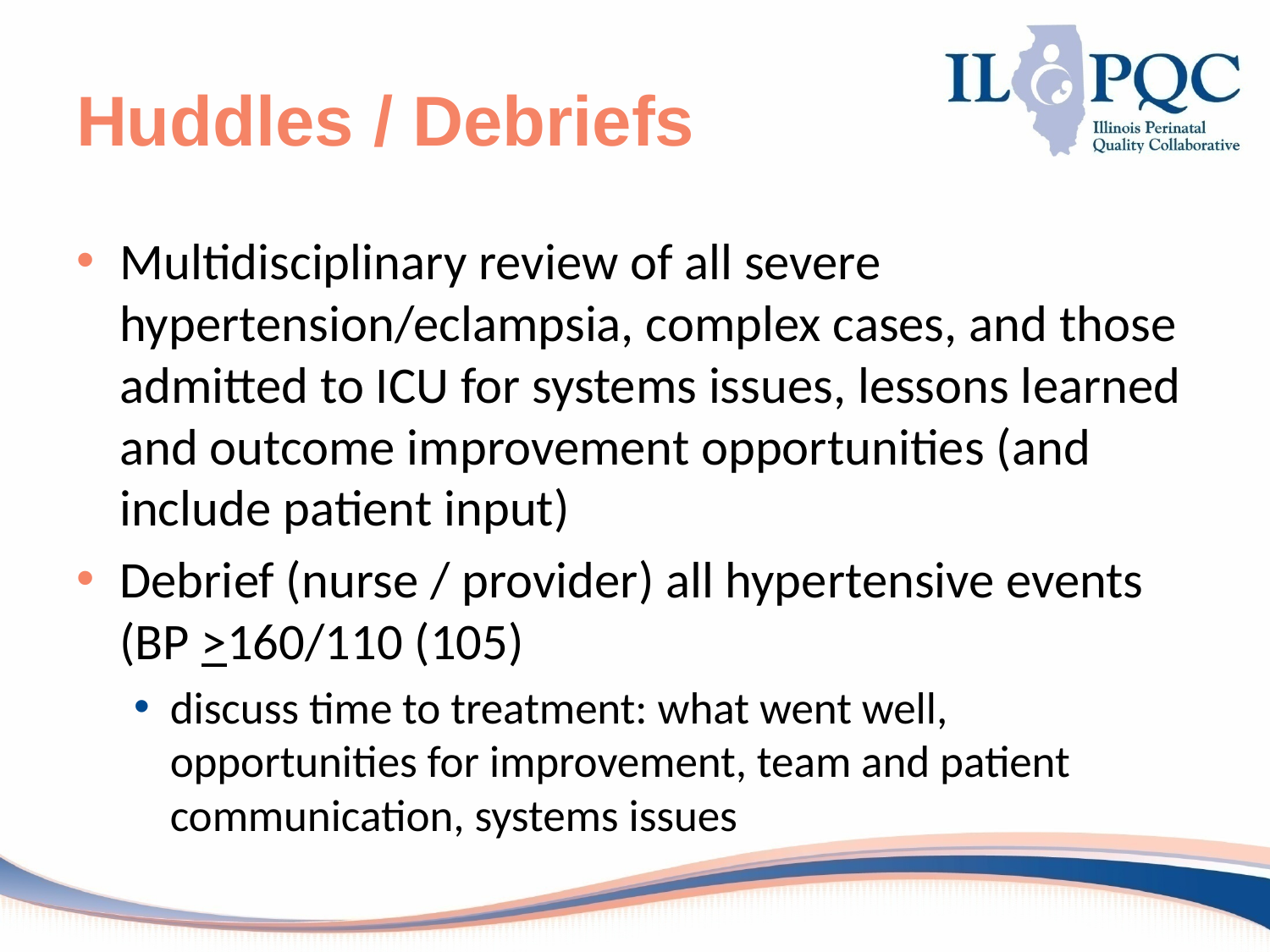

# Huddles / Debriefs
Multidisciplinary review of all severe hypertension/eclampsia, complex cases, and those admitted to ICU for systems issues, lessons learned and outcome improvement opportunities (and include patient input)
Debrief (nurse / provider) all hypertensive events (BP >160/110 (105)
discuss time to treatment: what went well, opportunities for improvement, team and patient communication, systems issues